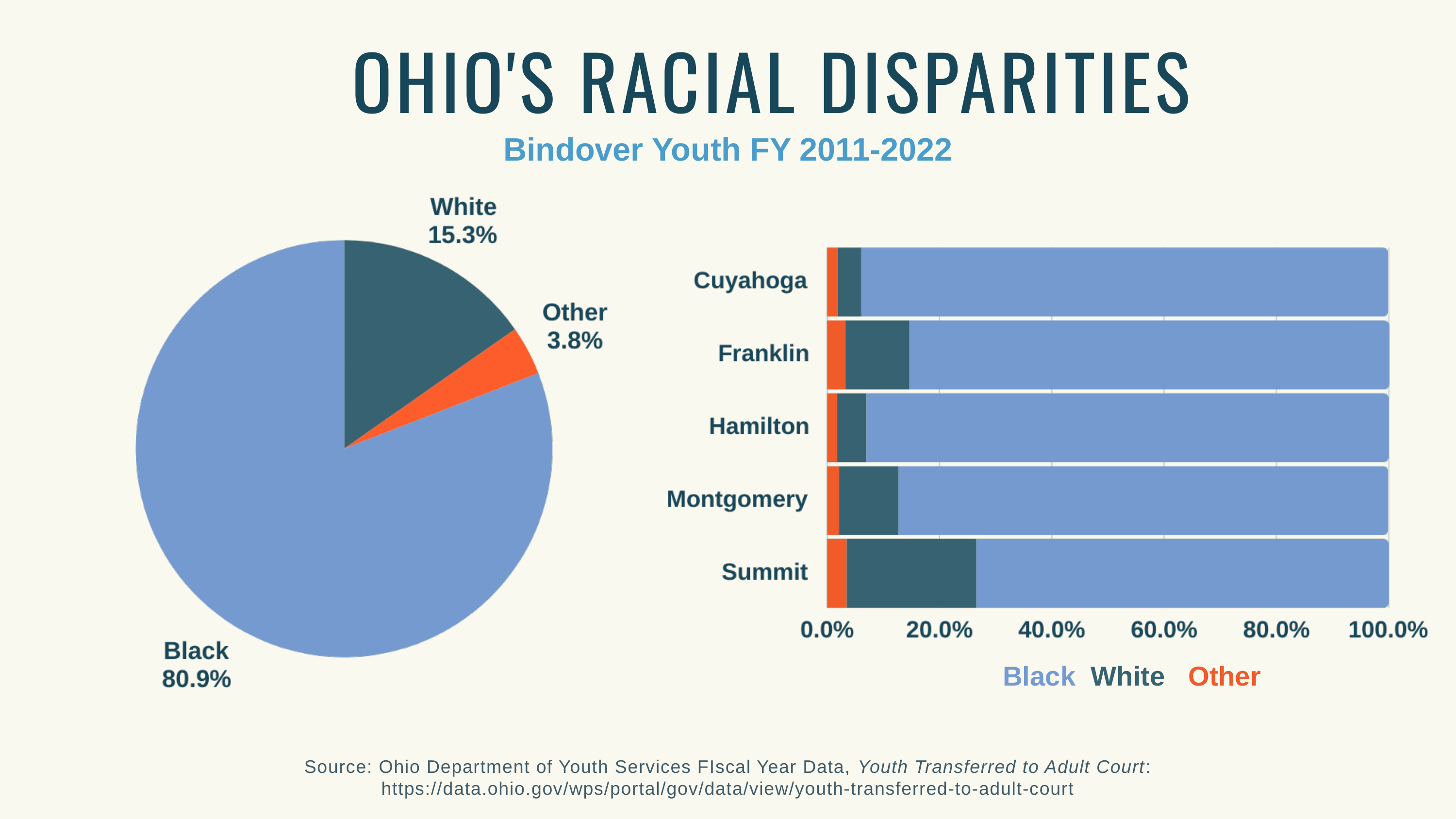

OHIO'S RACIAL DISPARITIES
Bindover Youth FY 2011-2022

Black  White   Other
Source: Ohio Department of Youth Services FIscal Year Data, Youth Transferred to Adult Court: https://data.ohio.gov/wps/portal/gov/data/view/youth-transferred-to-adult-court